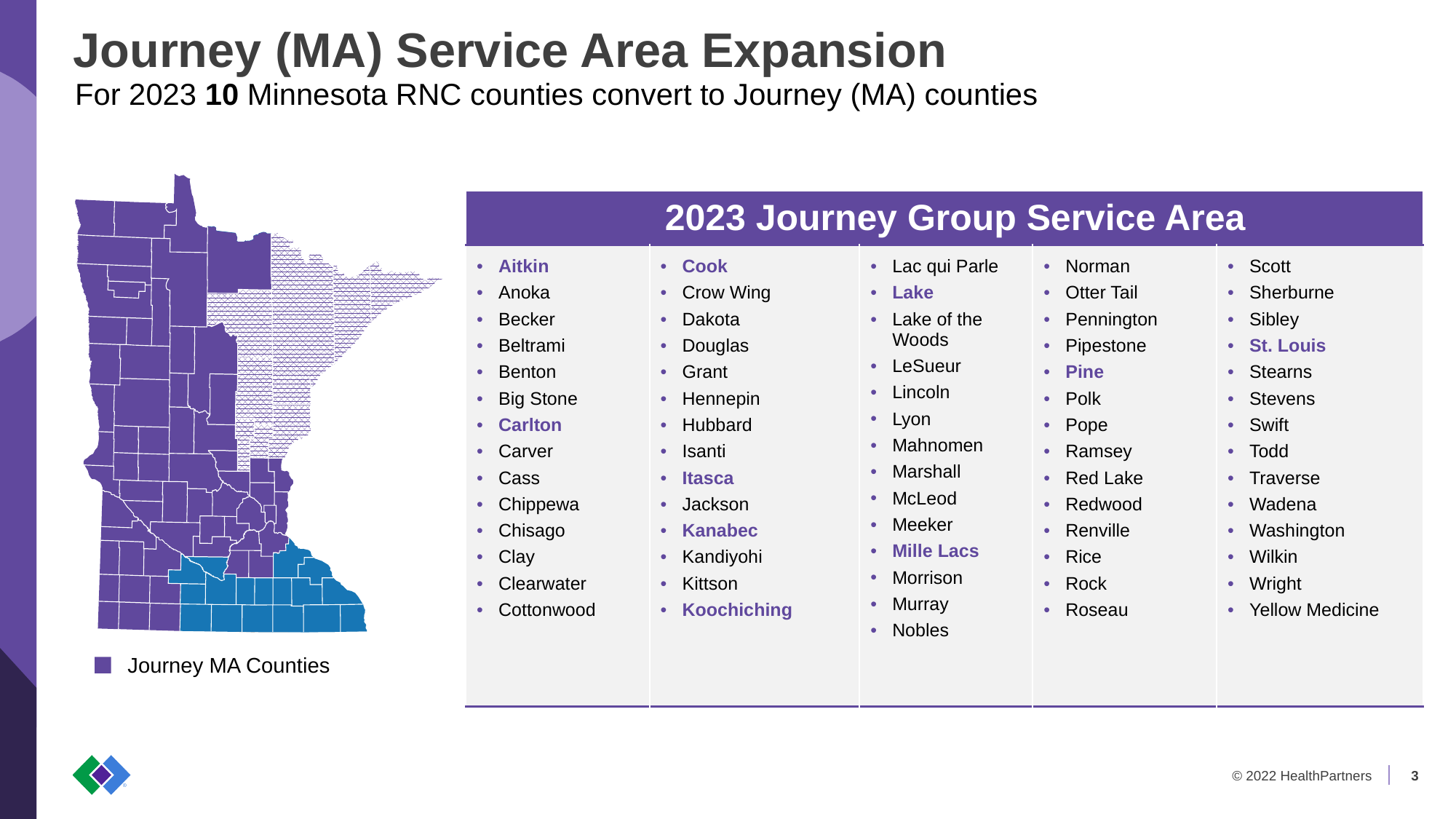

# Journey (MA) Service Area Expansion
For 2023 10 Minnesota RNC counties convert to Journey (MA) counties

| 2023 Journey Group Service Area |  |  |  |  |
| --- | --- | --- | --- | --- |
| Aitkin Anoka Becker Beltrami Benton Big Stone Carlton Carver Cass Chippewa Chisago Clay Clearwater Cottonwood | Cook Crow Wing Dakota Douglas Grant Hennepin Hubbard Isanti Itasca Jackson Kanabec Kandiyohi Kittson Koochiching | Lac qui Parle Lake Lake of the Woods LeSueur Lincoln Lyon Mahnomen Marshall McLeod Meeker Mille Lacs Morrison Murray Nobles | Norman Otter Tail Pennington Pipestone Pine Polk Pope Ramsey Red Lake Redwood Renville Rice Rock Roseau | Scott Sherburne Sibley St. Louis Stearns Stevens Swift Todd Traverse Wadena Washington Wilkin Wright Yellow Medicine |
Journey MA Counties